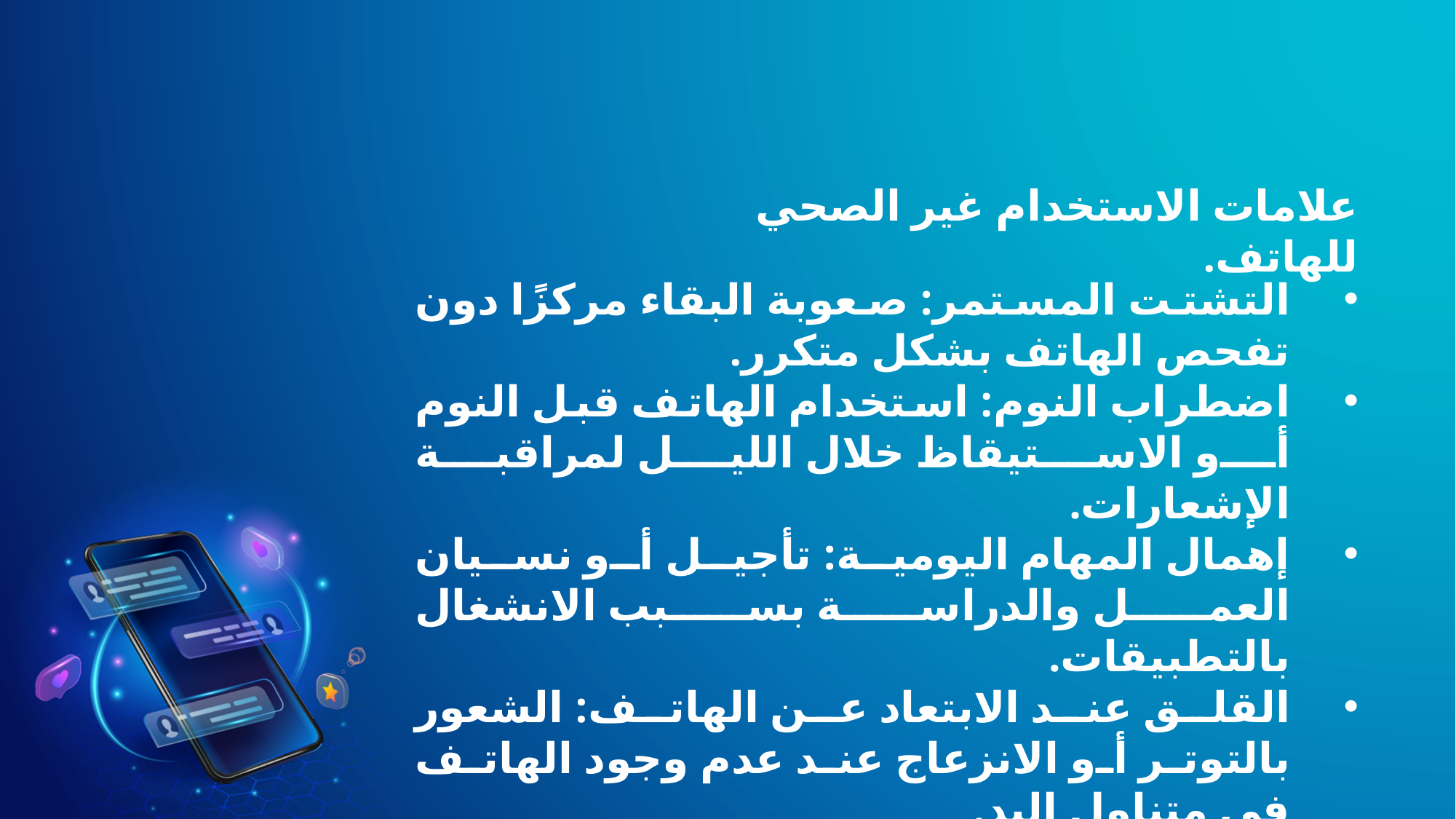

علامات الاستخدام غير الصحي للهاتف.
التشتت المستمر: صعوبة البقاء مركزًا دون تفحص الهاتف بشكل متكرر.
اضطراب النوم: استخدام الهاتف قبل النوم أو الاستيقاظ خلال الليل لمراقبة الإشعارات.
إهمال المهام اليومية: تأجيل أو نسيان العمل والدراسة بسبب الانشغال بالتطبيقات.
القلق عند الابتعاد عن الهاتف: الشعور بالتوتر أو الانزعاج عند عدم وجود الهاتف في متناول اليد.